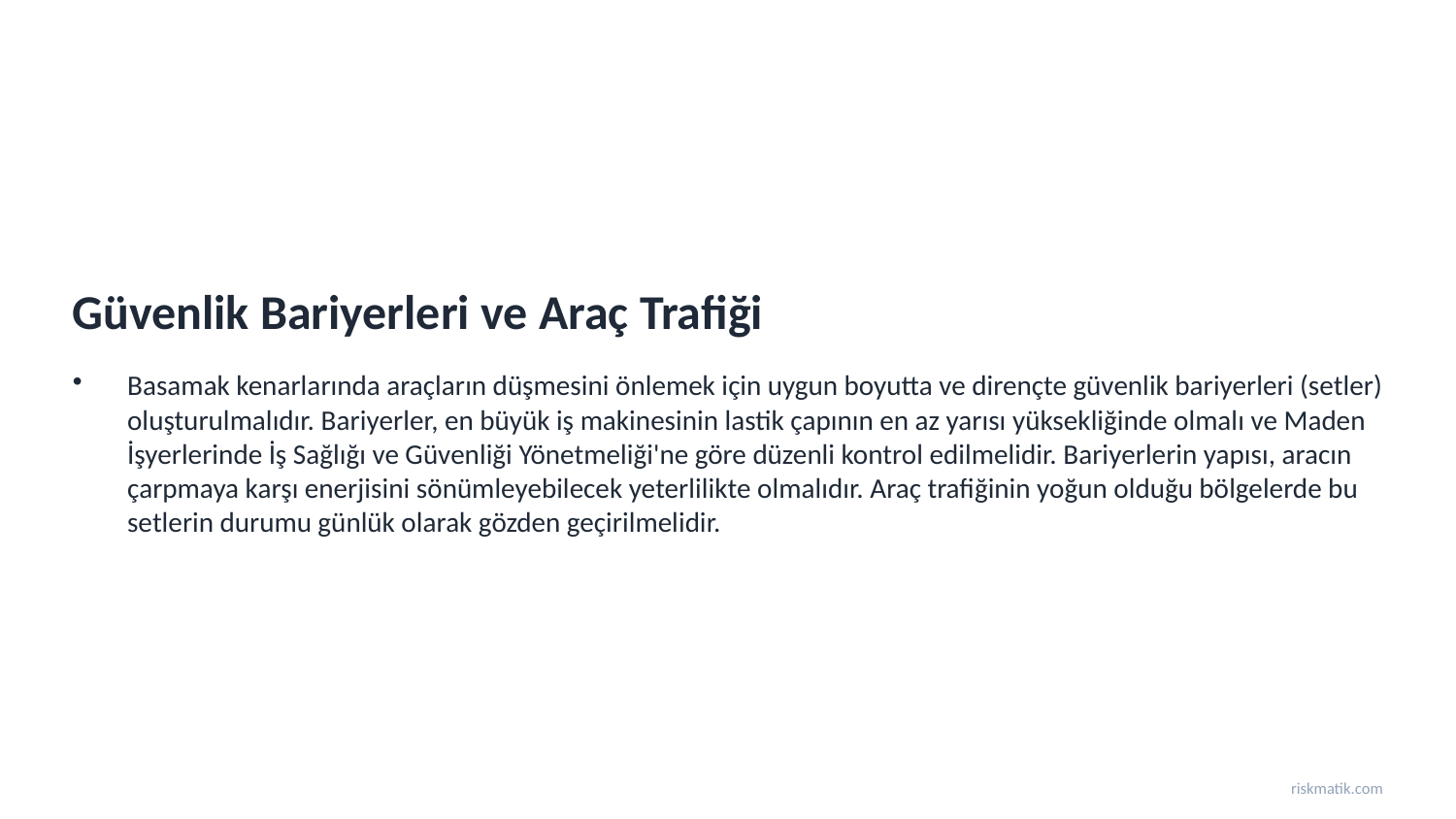

Güvenlik Bariyerleri ve Araç Trafiği
Basamak kenarlarında araçların düşmesini önlemek için uygun boyutta ve dirençte güvenlik bariyerleri (setler) oluşturulmalıdır. Bariyerler, en büyük iş makinesinin lastik çapının en az yarısı yüksekliğinde olmalı ve Maden İşyerlerinde İş Sağlığı ve Güvenliği Yönetmeliği'ne göre düzenli kontrol edilmelidir. Bariyerlerin yapısı, aracın çarpmaya karşı enerjisini sönümleyebilecek yeterlilikte olmalıdır. Araç trafiğinin yoğun olduğu bölgelerde bu setlerin durumu günlük olarak gözden geçirilmelidir.
riskmatik.com